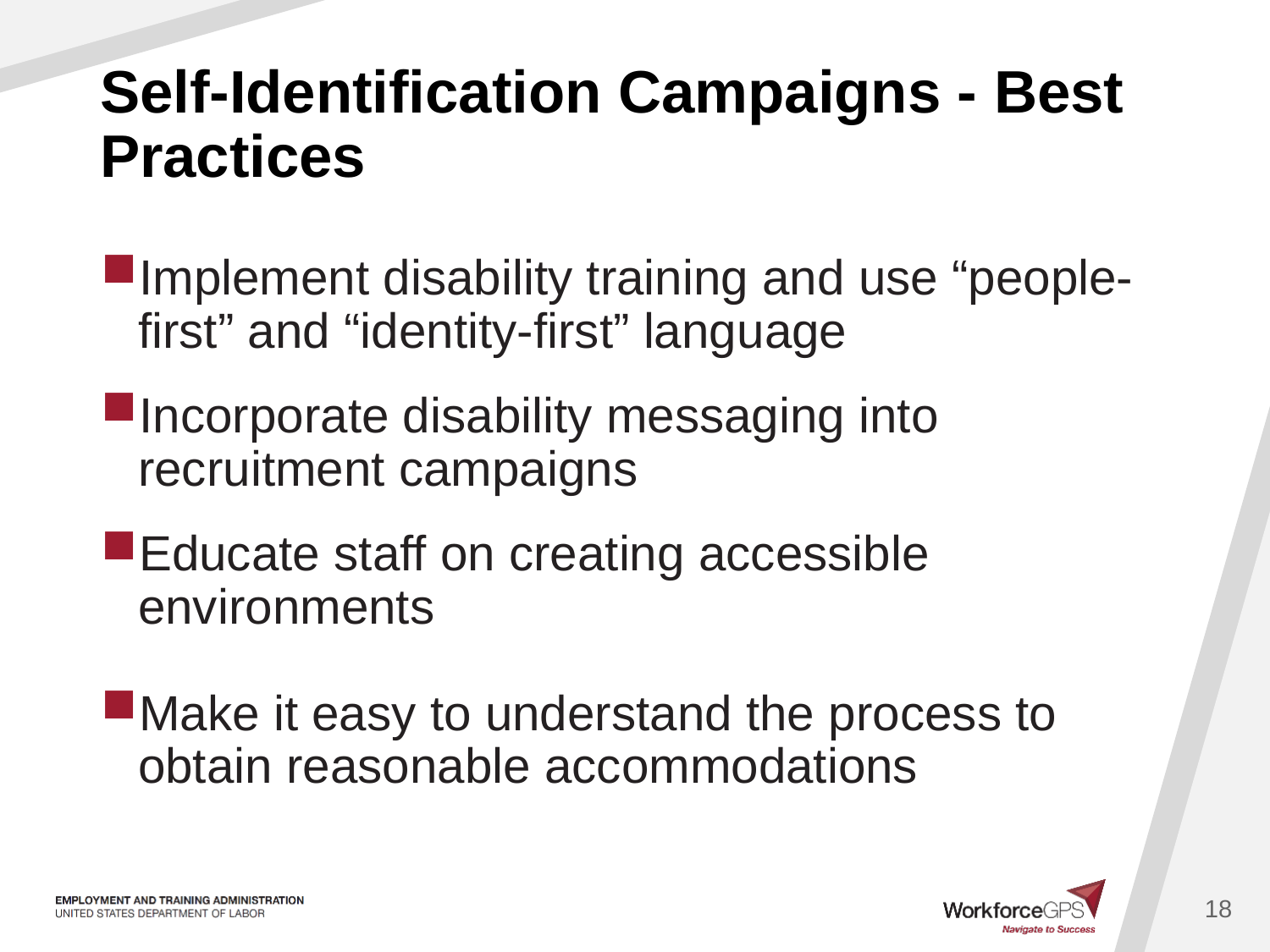

# Self-Identification Campaigns - Best Practices
Implement disability training and use “people-first” and “identity-first” language
Incorporate disability messaging into recruitment campaigns
Educate staff on creating accessible environments

Make it easy to understand the process to obtain reasonable accommodations

18